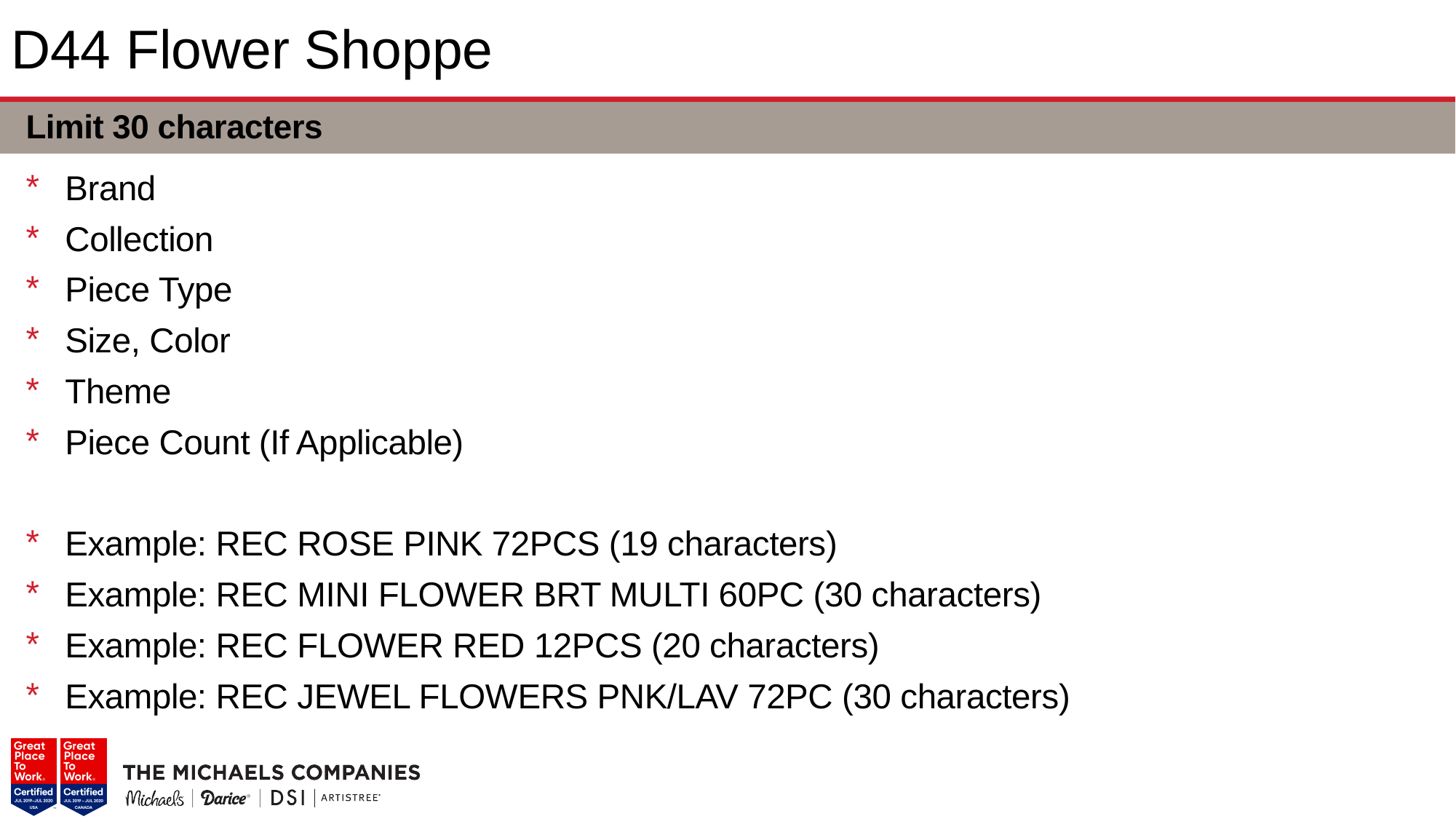

# D44 Flower Shoppe
Limit 30 characters
Brand
Collection
Piece Type
Size, Color
Theme
Piece Count (If Applicable)

Example: REC ROSE PINK 72PCS (19 characters)
Example: REC MINI FLOWER BRT MULTI 60PC (30 characters)
Example: REC FLOWER RED 12PCS (20 characters)
Example: REC JEWEL FLOWERS PNK/LAV 72PC (30 characters)